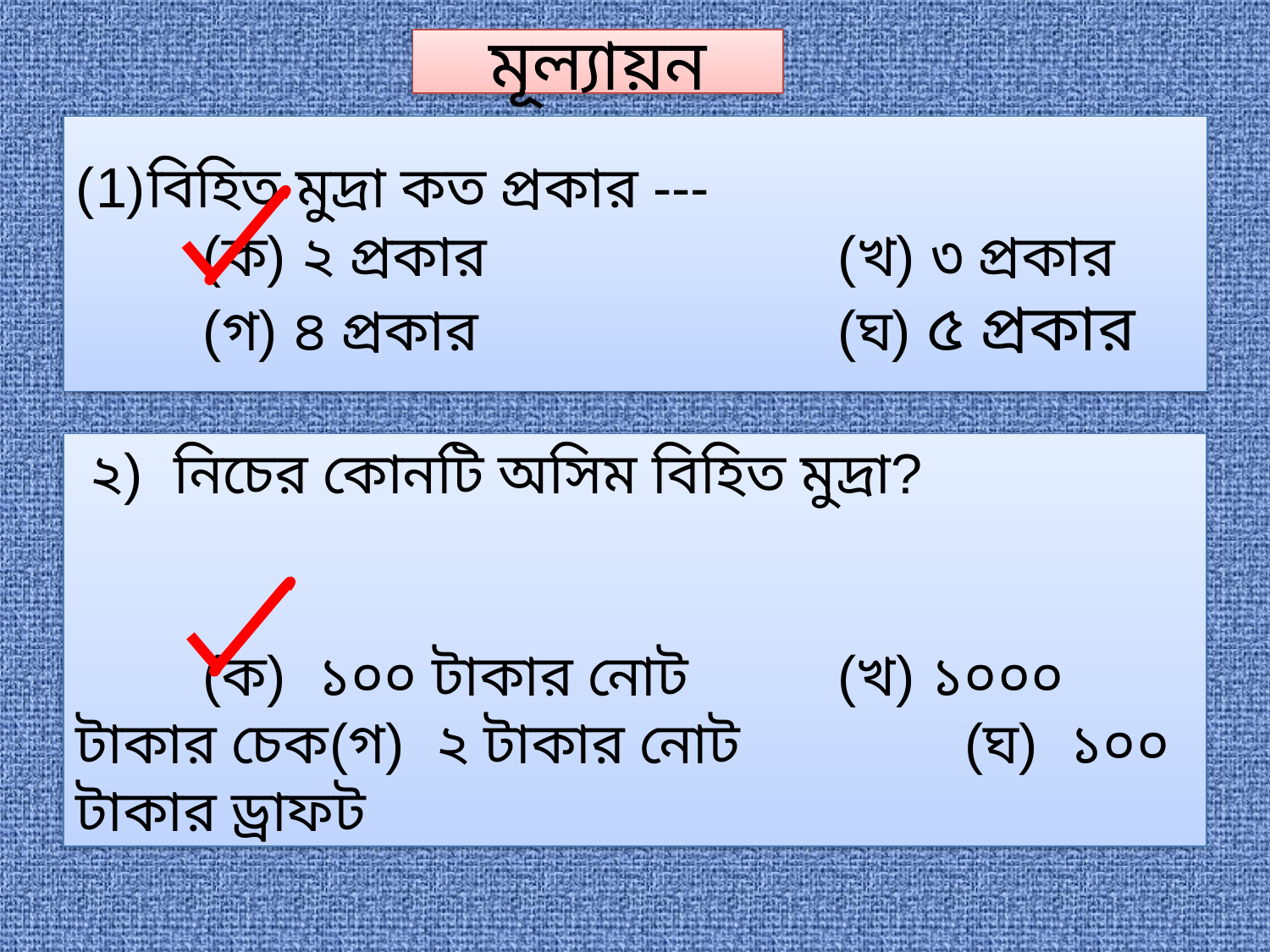

মূল্যায়ন
বিহিত মুদ্রা কত প্রকার ---
	(ক) ২ প্রকার 			(খ) ৩ প্রকার
	(গ) ৪ প্রকার 		 	(ঘ) ৫ প্রকার

 ২)  নিচের কোনটি অসিম বিহিত মুদ্রা?

	(ক)  ১০০ টাকার নোট  	(খ) ১০০০ টাকার চেক	(গ)  ২ টাকার নোট  		(ঘ)  ১০০ টাকার ড্রাফট